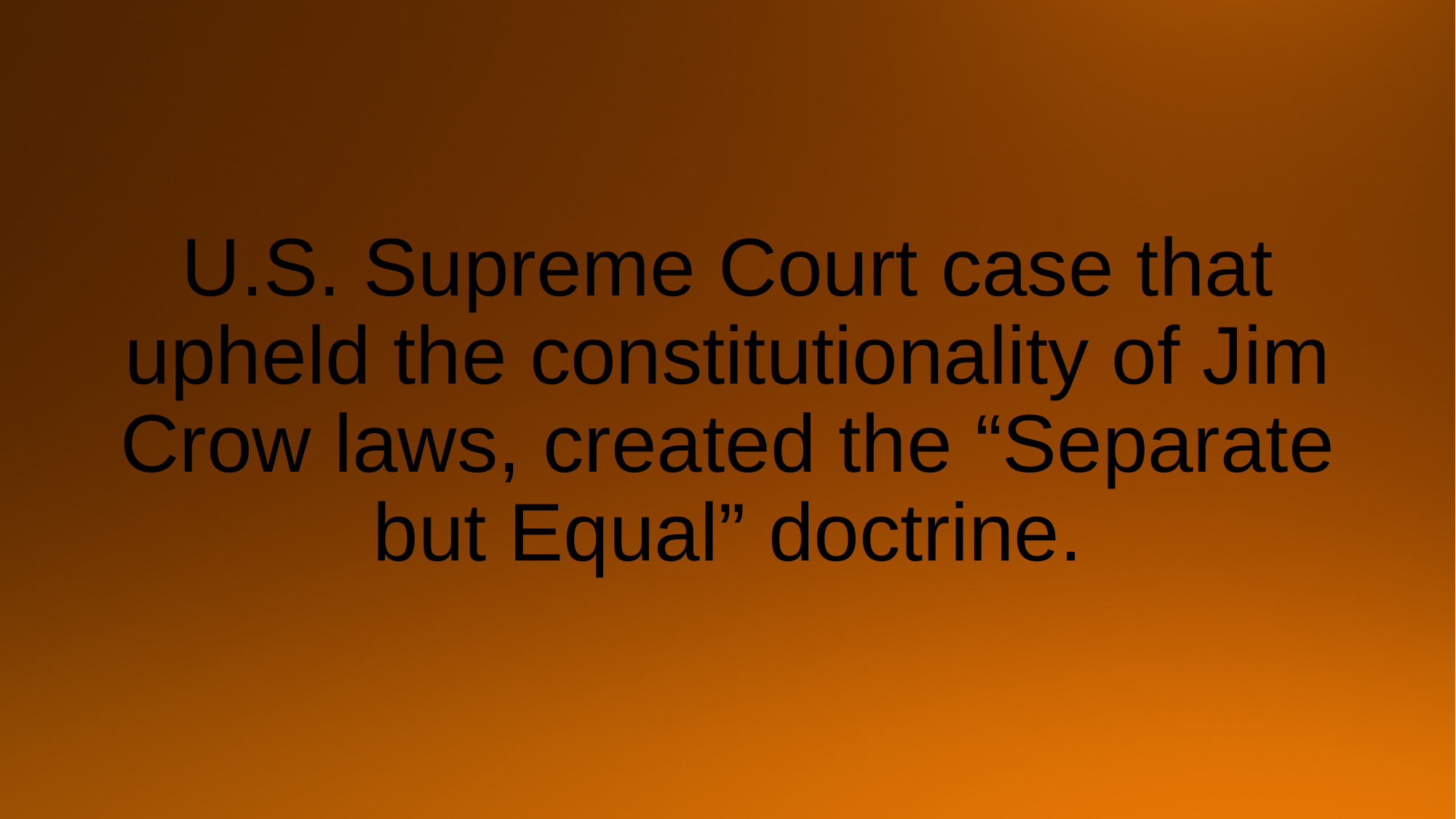

# U.S. Supreme Court case that upheld the constitutionality of Jim Crow laws, created the “Separate but Equal” doctrine.